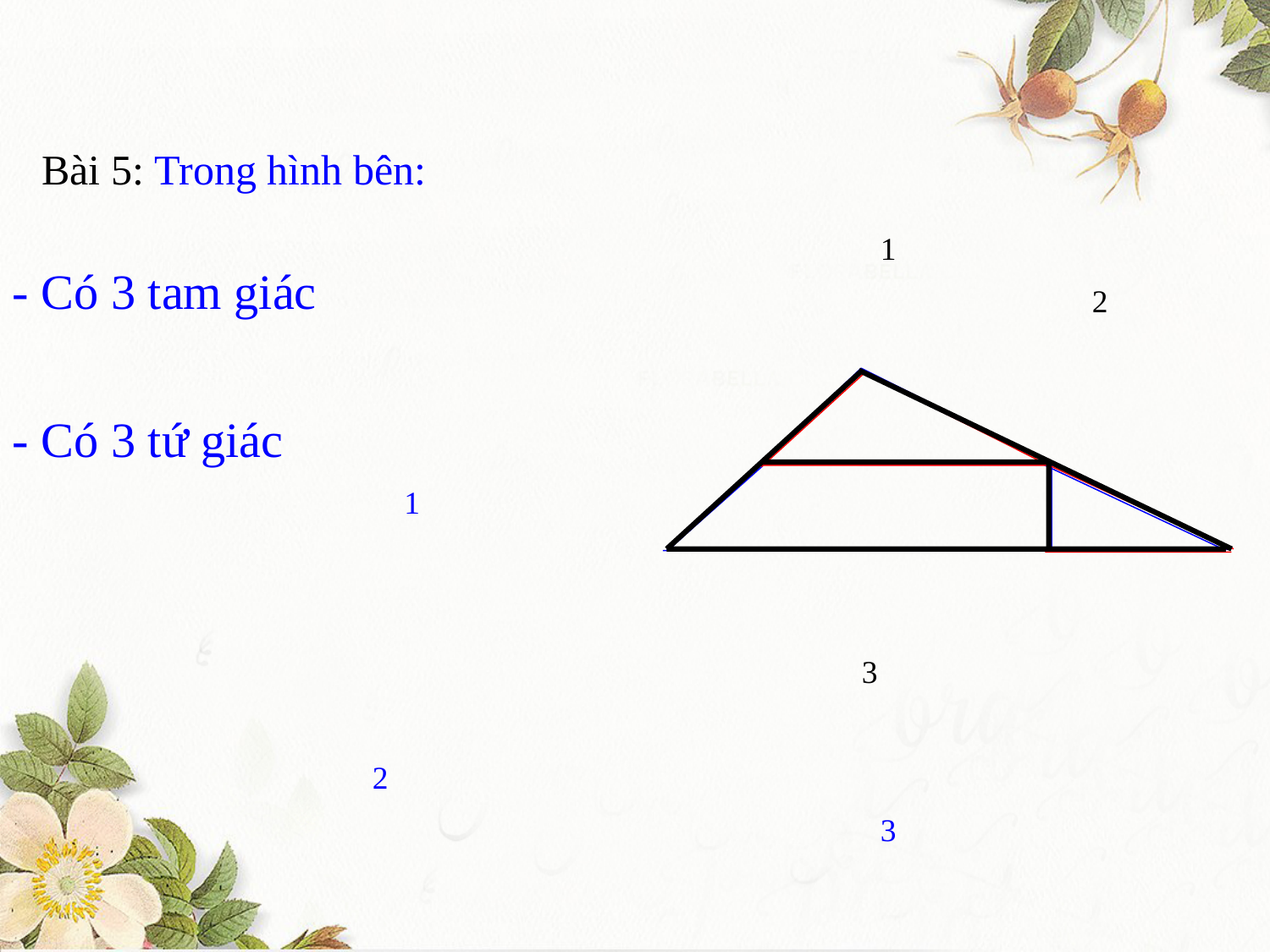

Bài 5: Trong hình bên:

1
- Có 3 tam giác
2

- Có 3 tứ giác

1
3
2
3